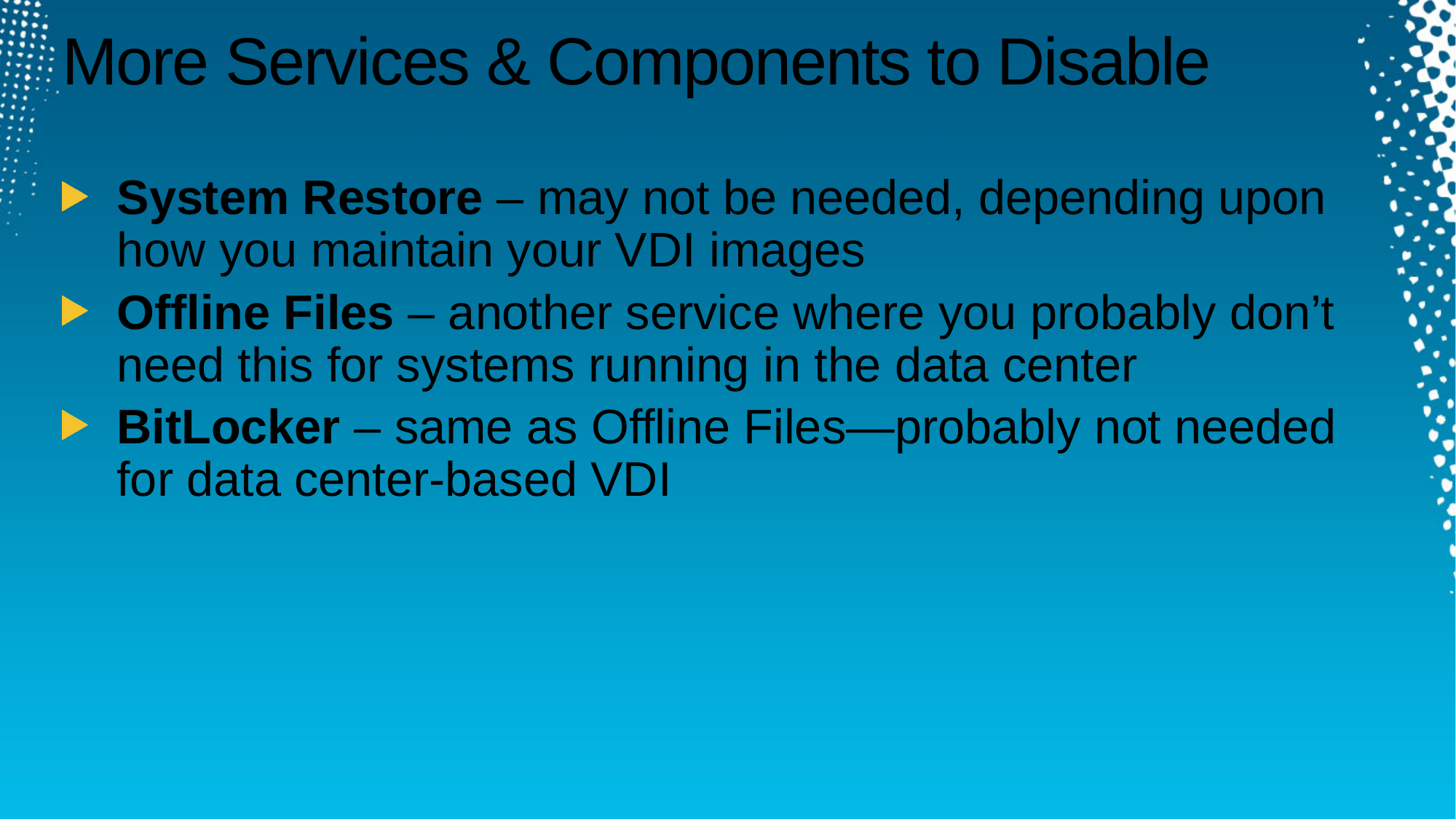

# More Services & Components to Disable
System Restore – may not be needed, depending upon how you maintain your VDI images
Offline Files – another service where you probably don’t need this for systems running in the data center
BitLocker – same as Offline Files—probably not needed for data center-based VDI